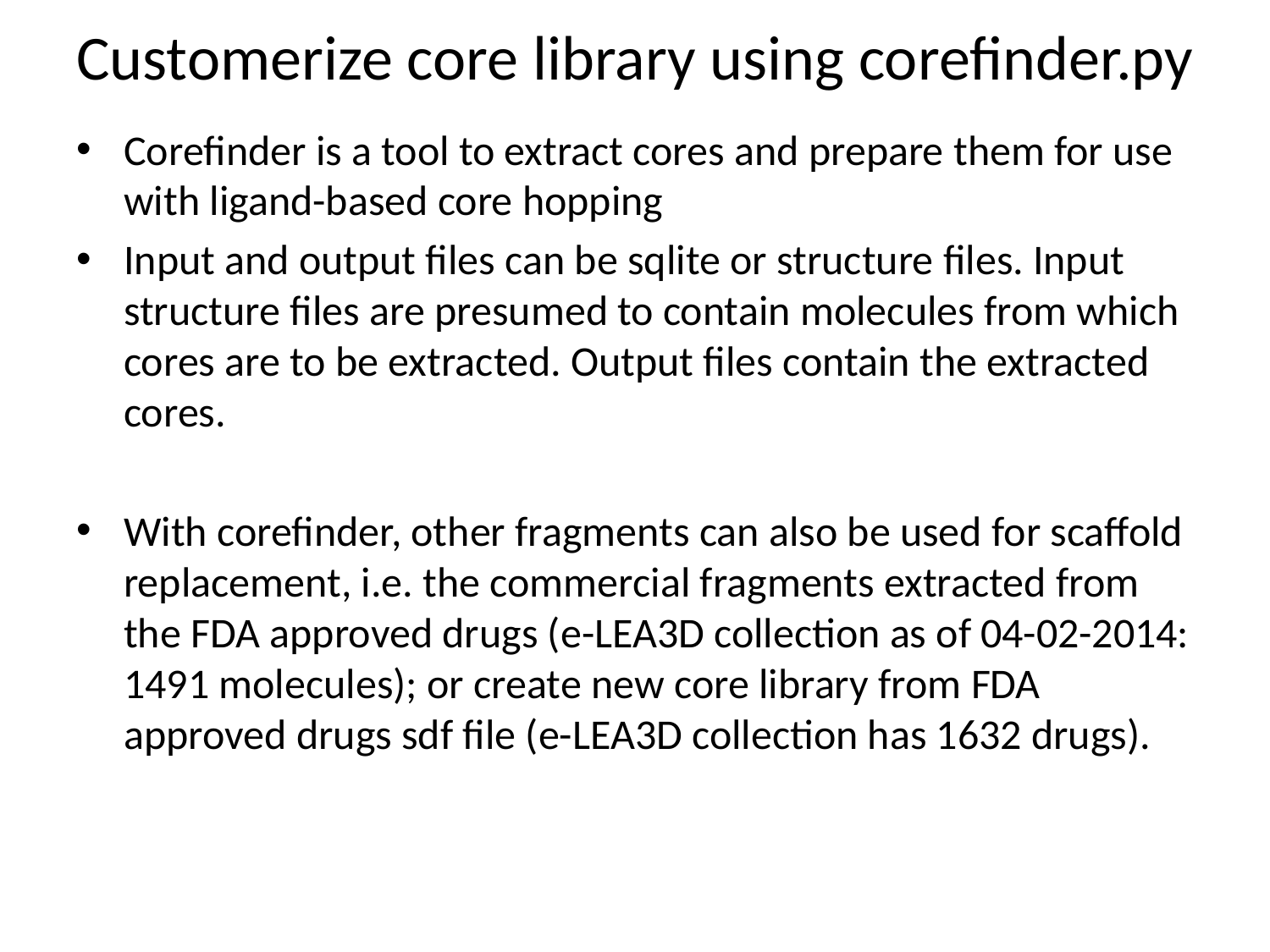

# Customerize core library using corefinder.py
Corefinder is a tool to extract cores and prepare them for use with ligand-based core hopping
Input and output files can be sqlite or structure files. Input structure files are presumed to contain molecules from which cores are to be extracted. Output files contain the extracted cores.

With corefinder, other fragments can also be used for scaffold replacement, i.e. the commercial fragments extracted from the FDA approved drugs (e-LEA3D collection as of 04-02-2014: 1491 molecules); or create new core library from FDA approved drugs sdf file (e-LEA3D collection has 1632 drugs).